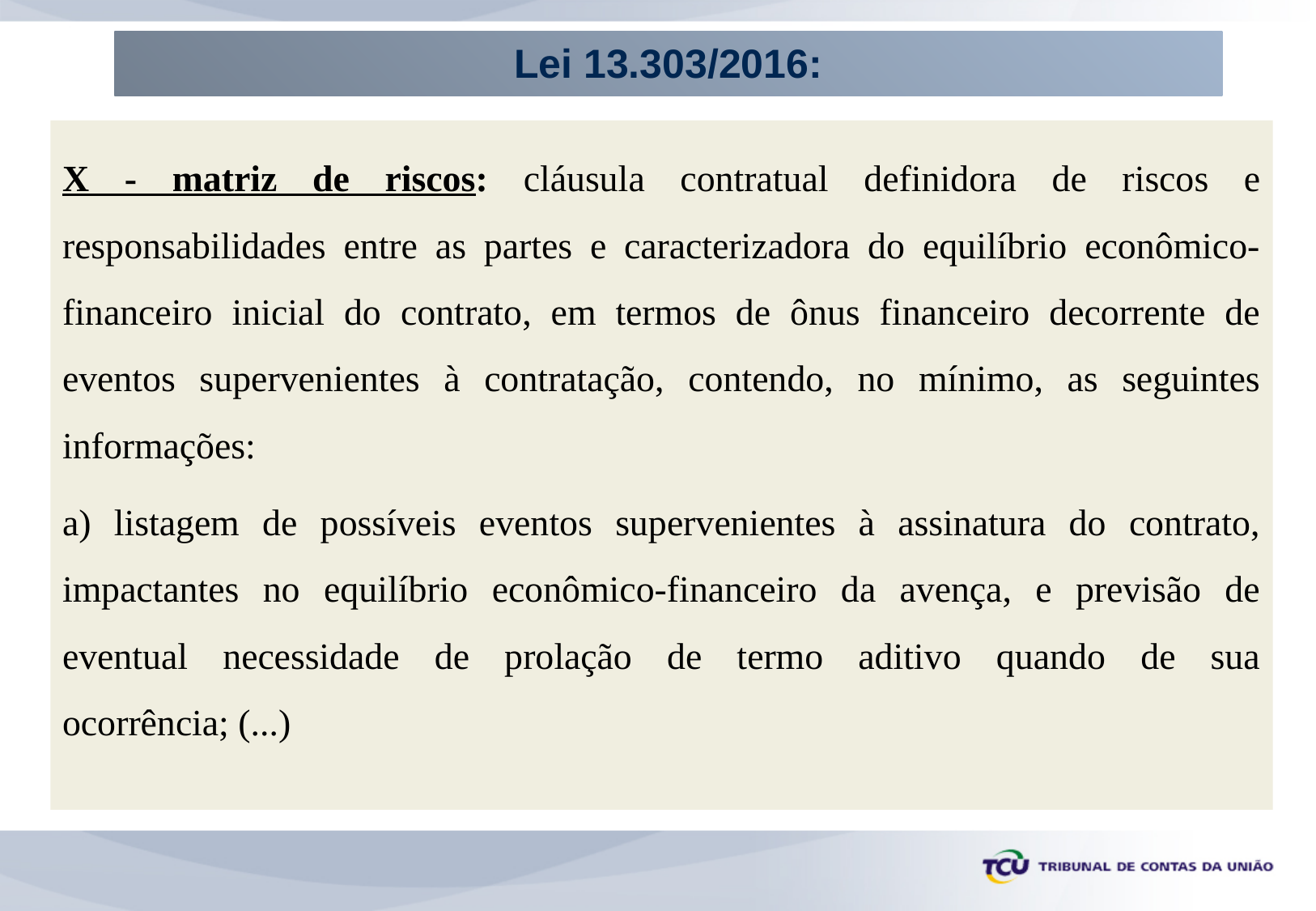

Lei 13.303/2016:
X - matriz de riscos: cláusula contratual definidora de riscos e responsabilidades entre as partes e caracterizadora do equilíbrio econômico-financeiro inicial do contrato, em termos de ônus financeiro decorrente de eventos supervenientes à contratação, contendo, no mínimo, as seguintes informações:
a) listagem de possíveis eventos supervenientes à assinatura do contrato, impactantes no equilíbrio econômico-financeiro da avença, e previsão de eventual necessidade de prolação de termo aditivo quando de sua ocorrência; (...)